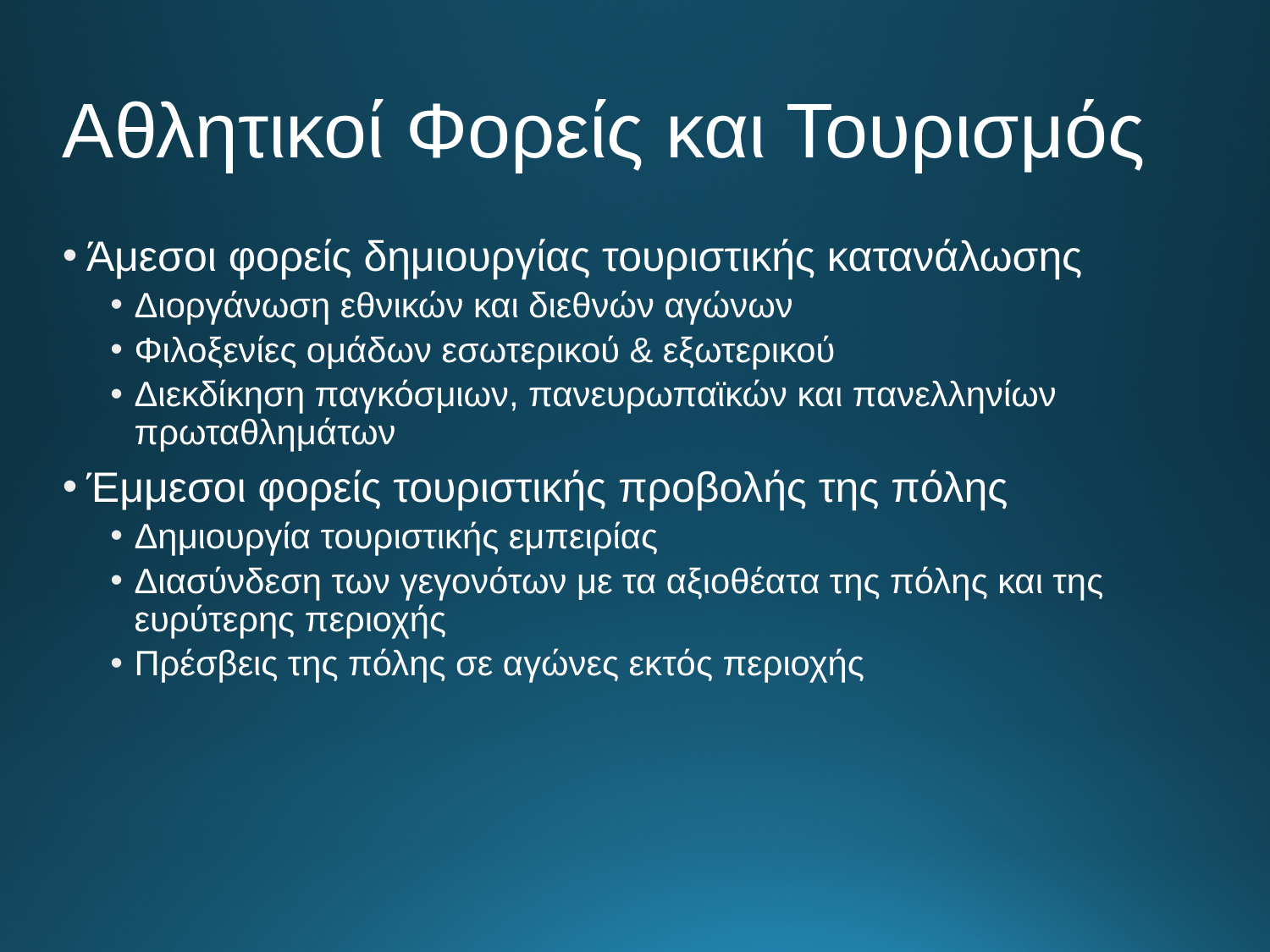

# Αθλητικοί Φορείς και Τουρισμός
Άμεσοι φορείς δημιουργίας τουριστικής κατανάλωσης
Διοργάνωση εθνικών και διεθνών αγώνων
Φιλοξενίες ομάδων εσωτερικού & εξωτερικού
Διεκδίκηση παγκόσμιων, πανευρωπαϊκών και πανελληνίων πρωταθλημάτων
Έμμεσοι φορείς τουριστικής προβολής της πόλης
Δημιουργία τουριστικής εμπειρίας
Διασύνδεση των γεγονότων με τα αξιοθέατα της πόλης και της ευρύτερης περιοχής
Πρέσβεις της πόλης σε αγώνες εκτός περιοχής